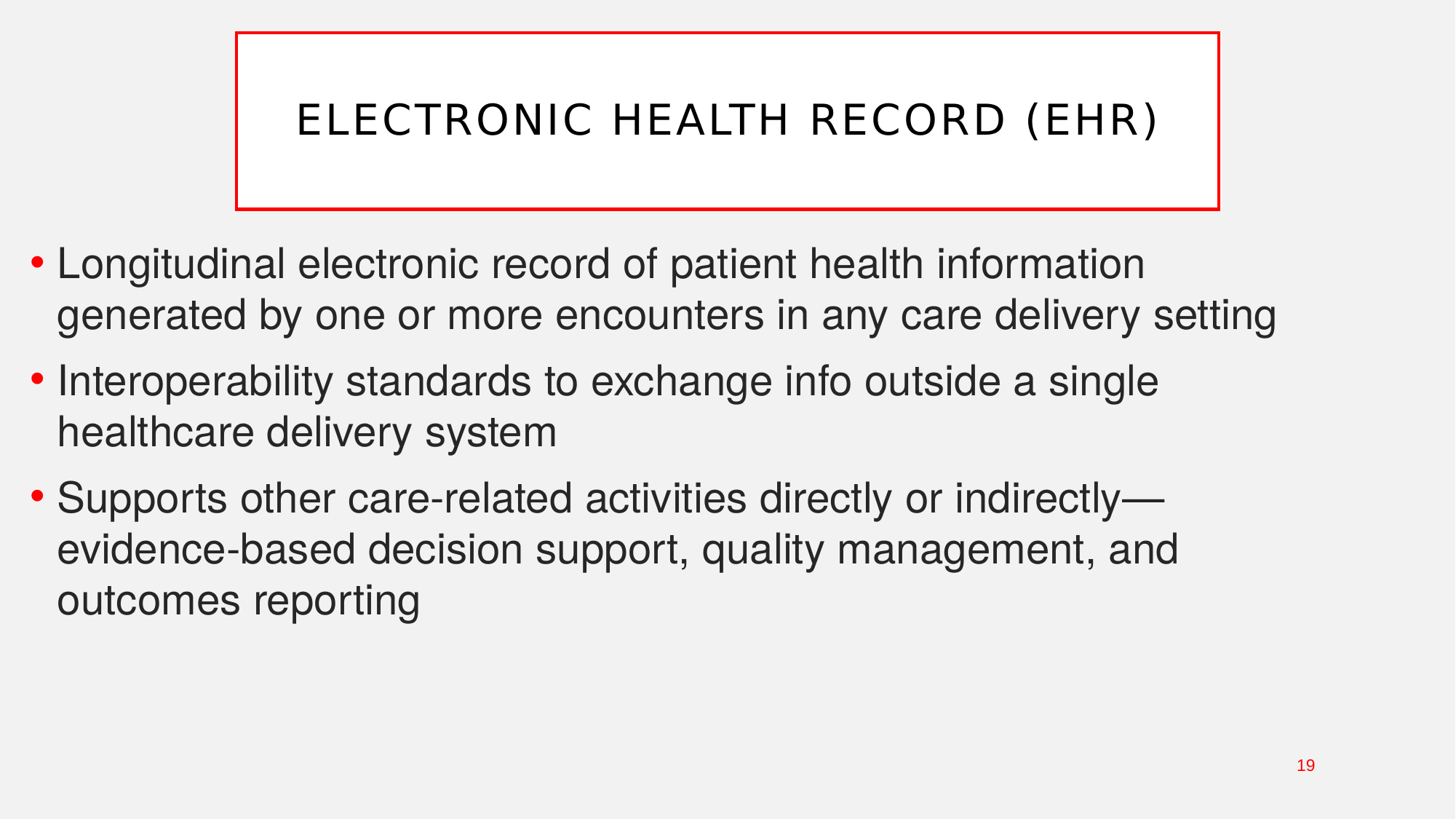

# Electronic Health Record (EHR)
Longitudinal electronic record of patient health information generated by one or more encounters in any care delivery setting
Interoperability standards to exchange info outside a single healthcare delivery system
Supports other care-related activities directly or indirectly—evidence-based decision support, quality management, and outcomes reporting
19